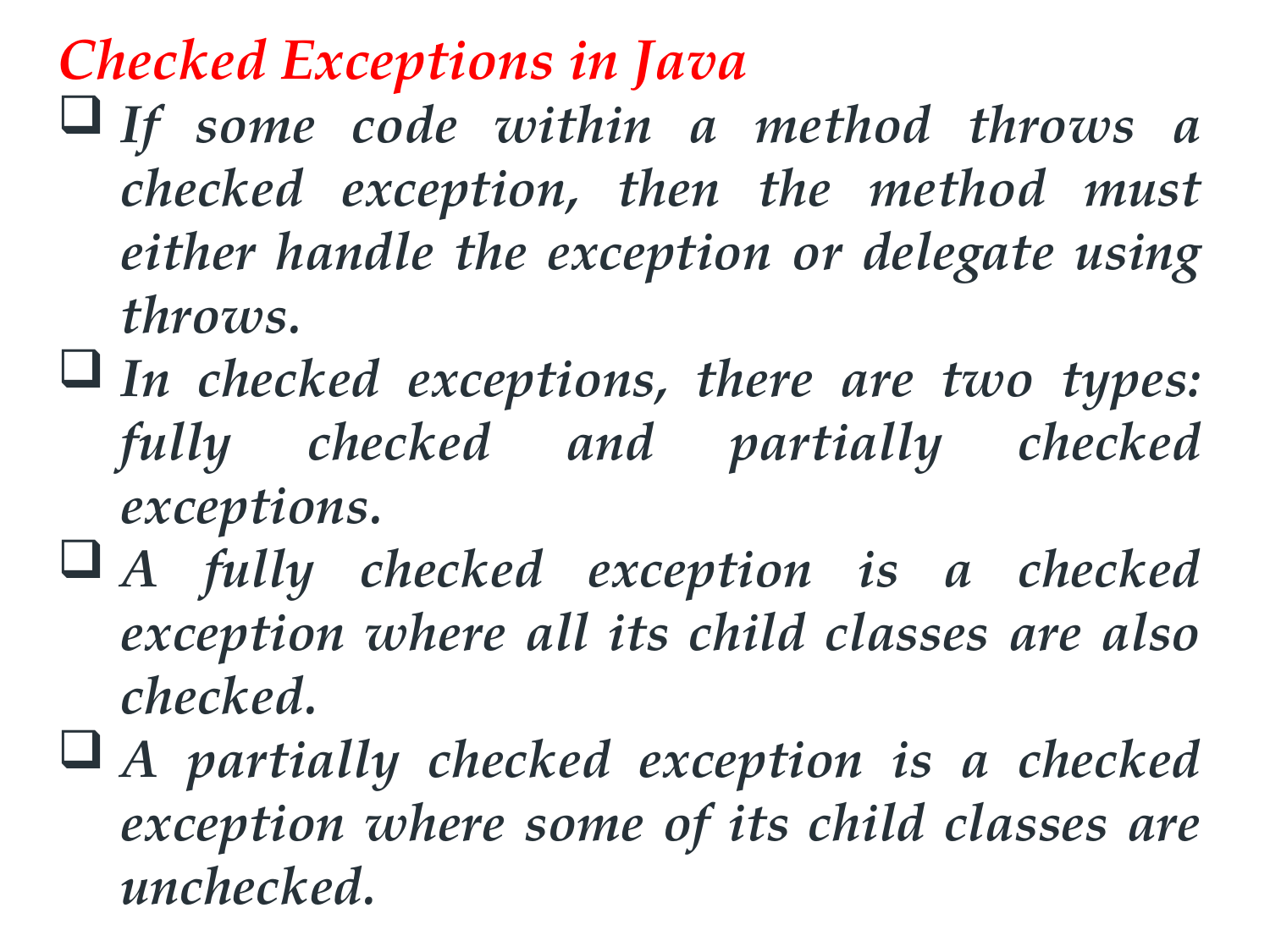

Checked Exceptions in Java
If some code within a method throws a checked exception, then the method must either handle the exception or delegate using throws.
In checked exceptions, there are two types: fully checked and partially checked exceptions.
A fully checked exception is a checked exception where all its child classes are also checked.
A partially checked exception is a checked exception where some of its child classes are unchecked.